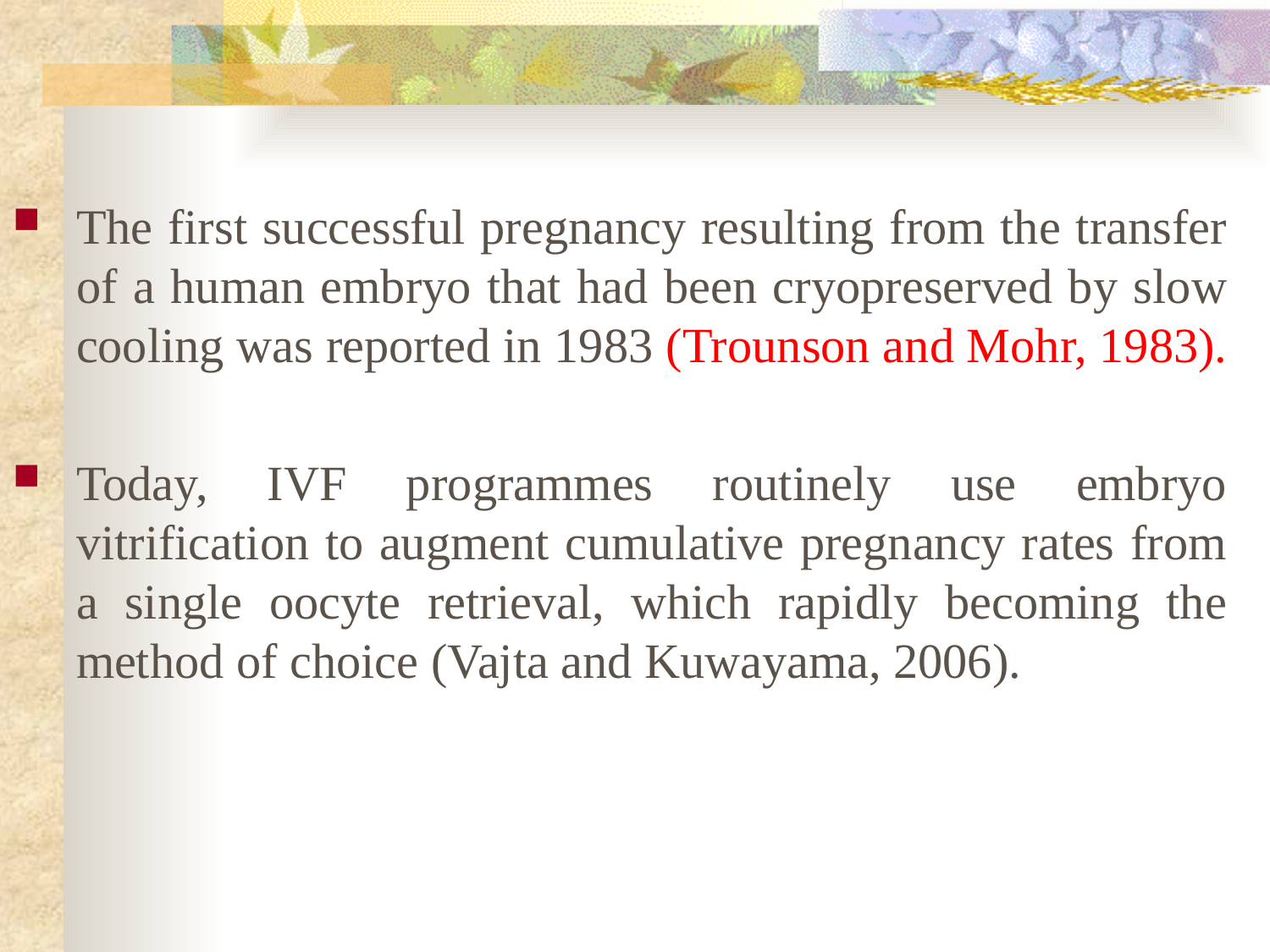

The first successful pregnancy resulting from the transfer of a human embryo that had been cryopreserved by slow cooling was reported in 1983 (Trounson and Mohr, 1983).

Today, IVF programmes routinely use embryo vitrification to augment cumulative pregnancy rates from a single oocyte retrieval, which rapidly becoming the method of choice (Vajta and Kuwayama, 2006).